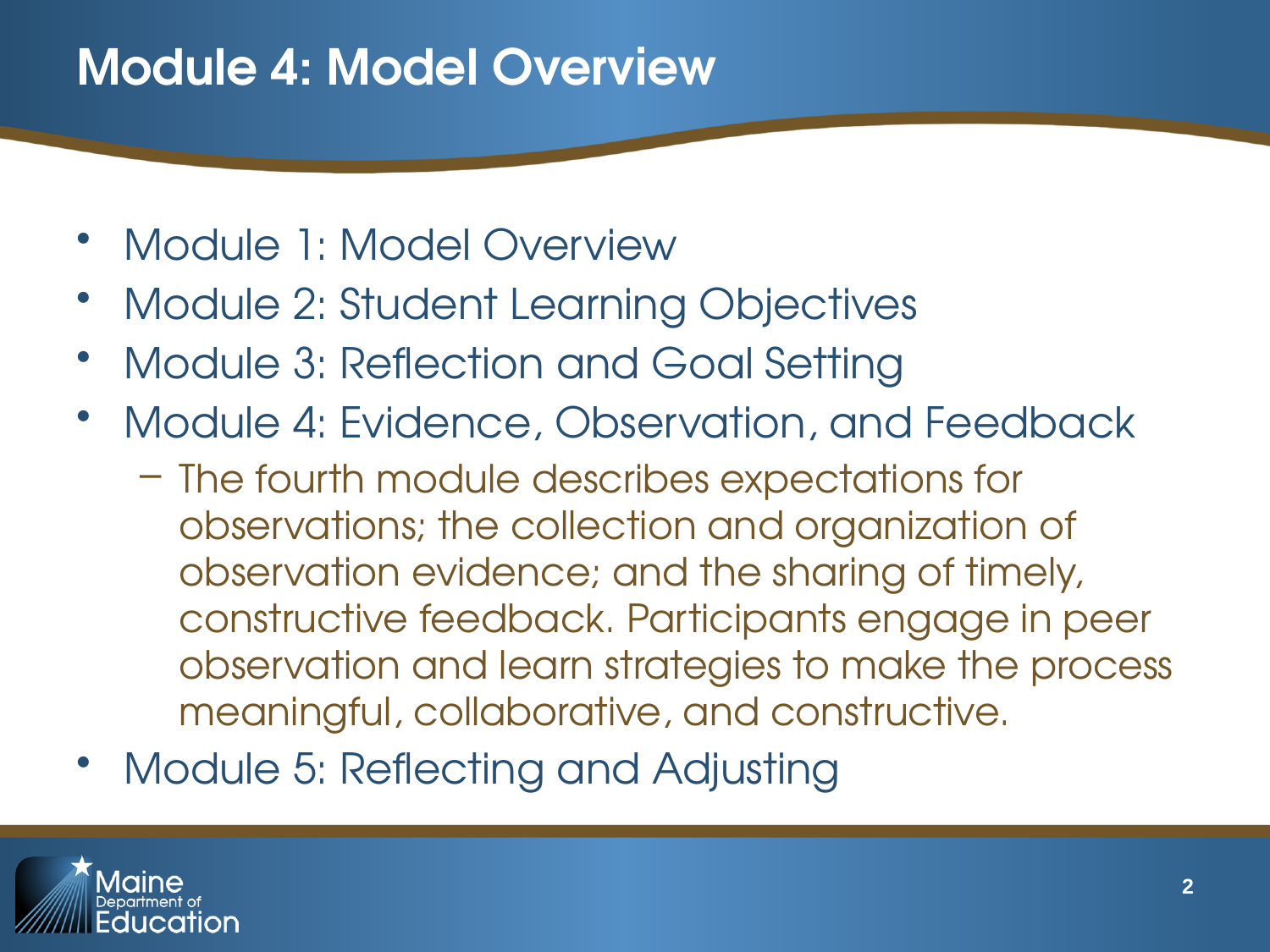

# Module 4: Model Overview
Module 1: Model Overview
Module 2: Student Learning Objectives
Module 3: Reflection and Goal Setting
Module 4: Evidence, Observation, and Feedback
The fourth module describes expectations for observations; the collection and organization of observation evidence; and the sharing of timely, constructive feedback. Participants engage in peer observation and learn strategies to make the process meaningful, collaborative, and constructive.
Module 5: Reflecting and Adjusting
2